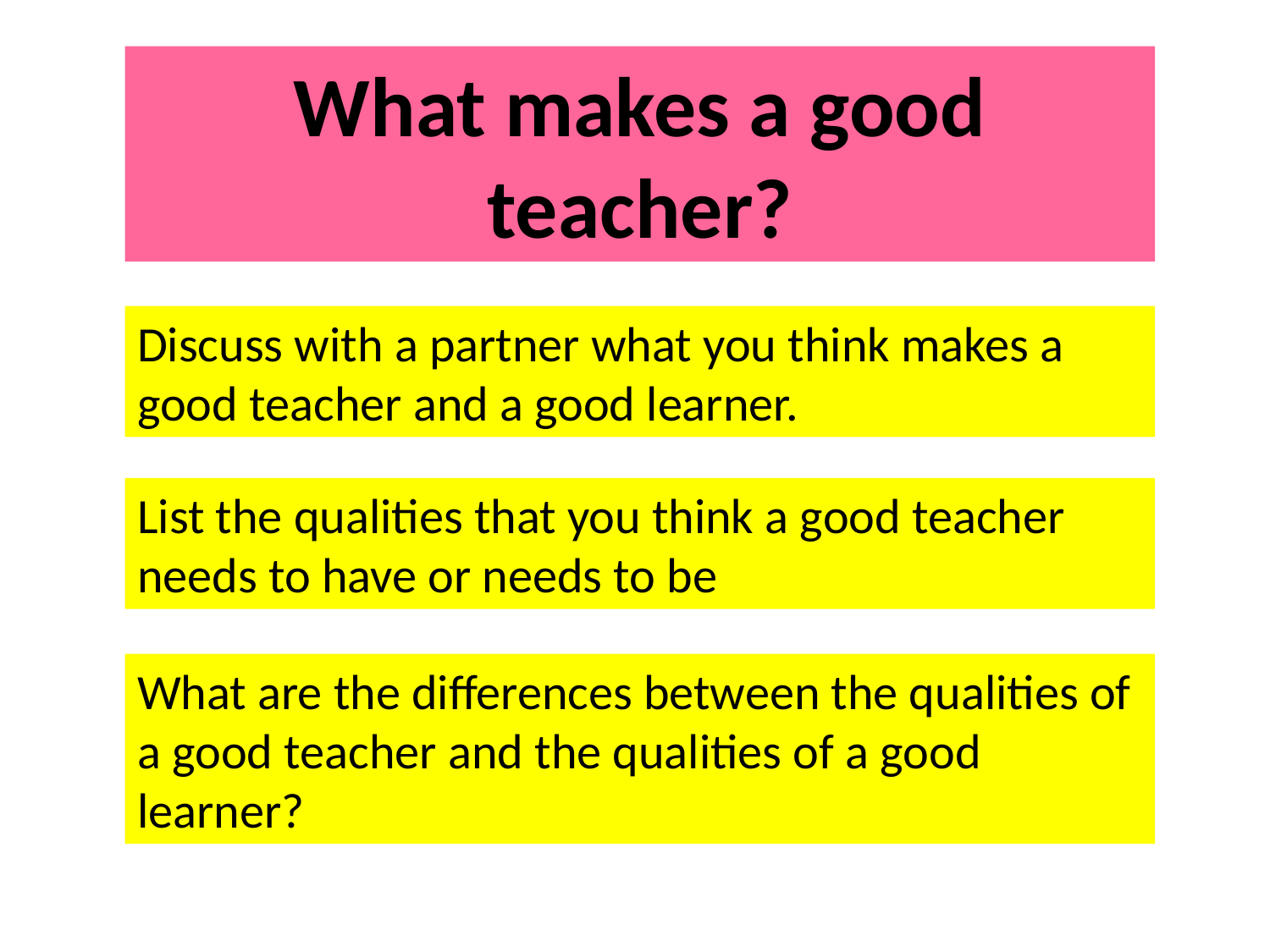

What makes a good teacher?
Discuss with a partner what you think makes a good teacher and a good learner.
List the qualities that you think a good teacher needs to have or needs to be
What are the differences between the qualities of a good teacher and the qualities of a good learner?